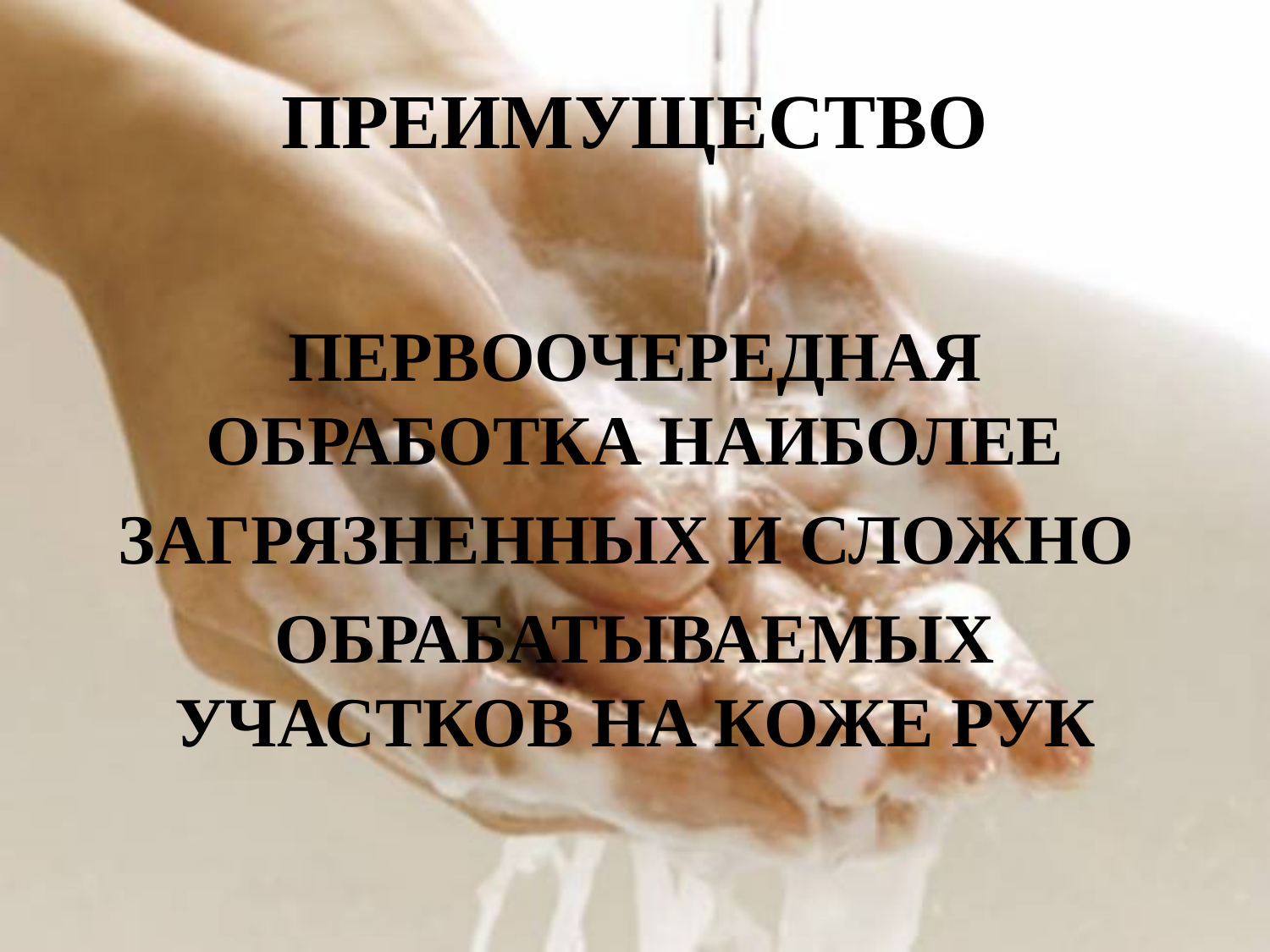

# ПРЕИМУЩЕСТВО

ПЕРВООЧЕРЕДНАЯ ОБРАБОТКА НАИБОЛЕЕ
ЗАГРЯЗНЕННЫХ И СЛОЖНО
ОБРАБАТЫВАЕМЫХ УЧАСТКОВ НА КОЖЕ РУК